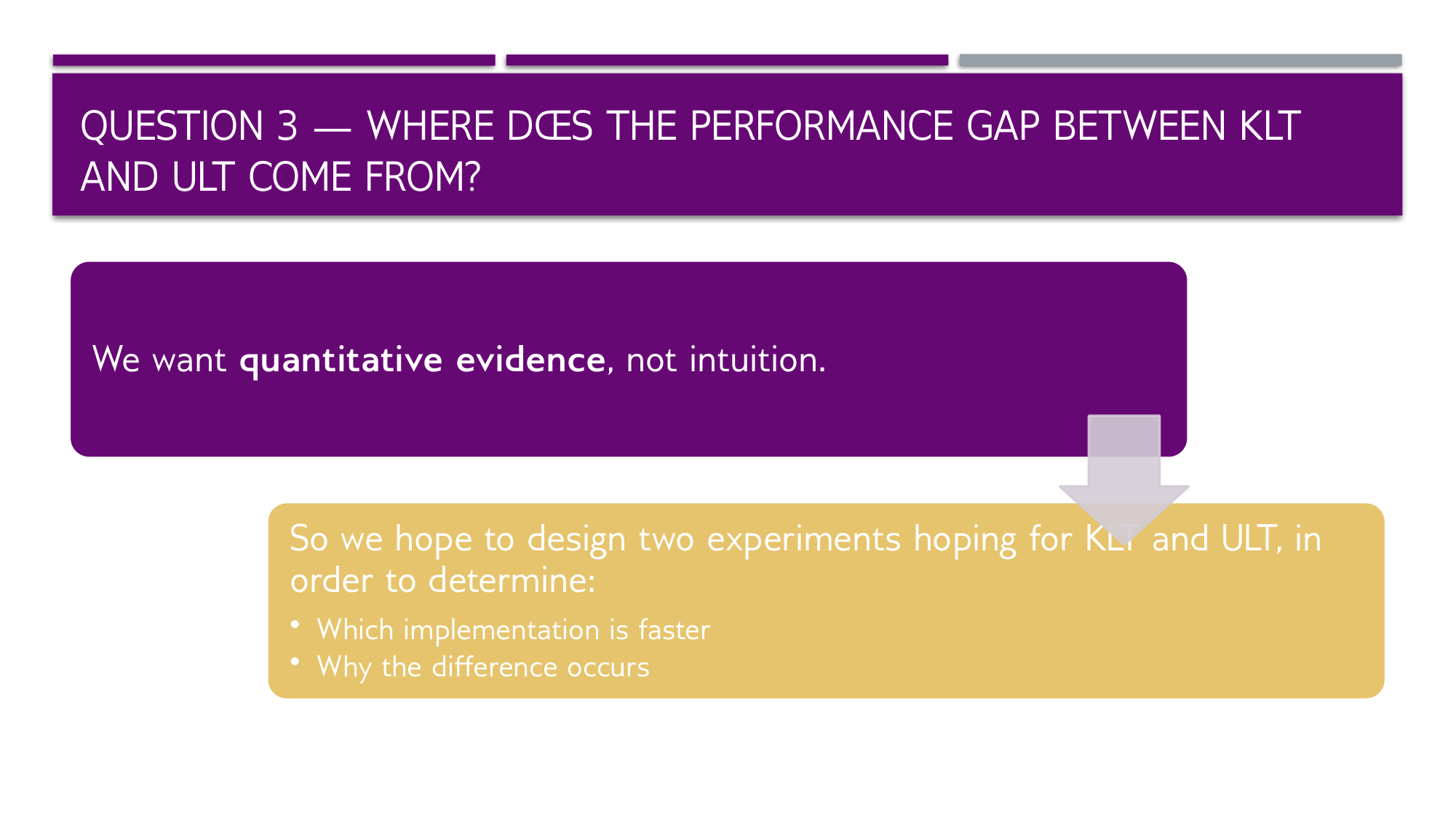

# Question 3 — Where Does the Performance Gap Between KLT and ULT Come From?
We want quantitative evidence, not intuition.
So we hope to design two experiments hoping for KLT and ULT, in order to determine:
Which implementation is faster
Why the difference occurs